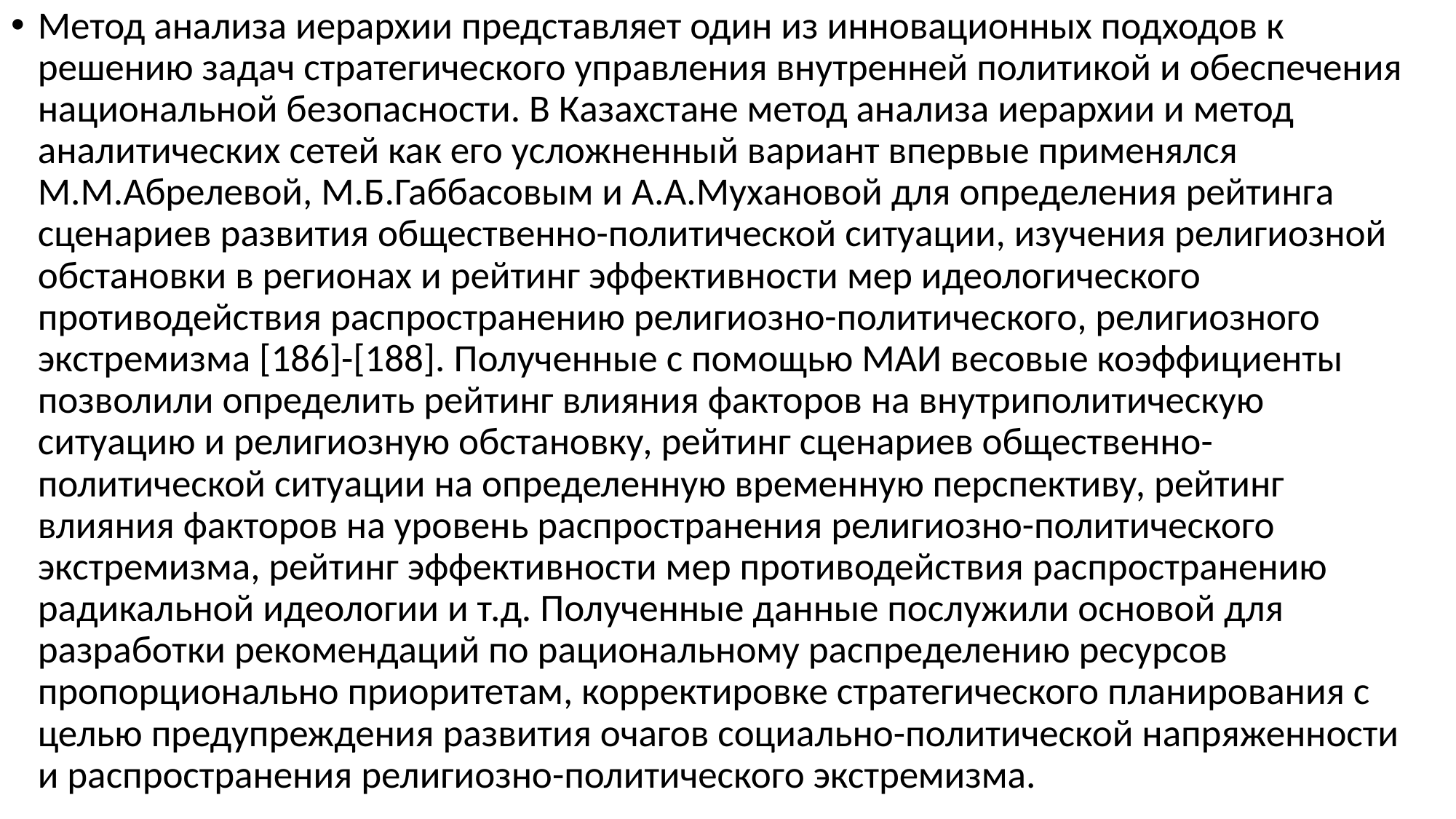

Метод анализа иерархии представляет один из инновационных подходов к решению задач стратегического управления внутренней политикой и обеспечения национальной безопасности. В Казахстане метод анализа иерархии и метод аналитических сетей как его усложненный вариант впервые применялся М.М.Абрелевой, М.Б.Габбасовым и А.А.Мухановой для определения рейтинга сценариев развития общественно-политической ситуации, изучения религиозной обстановки в регионах и рейтинг эффективности мер идеологического противодействия распространению религиозно-политического, религиозного экстремизма [186]-[188]. Полученные с помощью МАИ весовые коэффициенты позволили определить рейтинг влияния факторов на внутриполитическую ситуацию и религиозную обстановку, рейтинг сценариев общественно-политической ситуации на определенную временную перспективу, рейтинг влияния факторов на уровень распространения религиозно-политического экстремизма, рейтинг эффективности мер противодействия распространению радикальной идеологии и т.д. Полученные данные послужили основой для разработки рекомендаций по рациональному распределению ресурсов  пропорционально приоритетам, корректировке стратегического планирования с целью предупреждения развития очагов социально-политической напряженности и распространения религиозно-политического экстремизма.